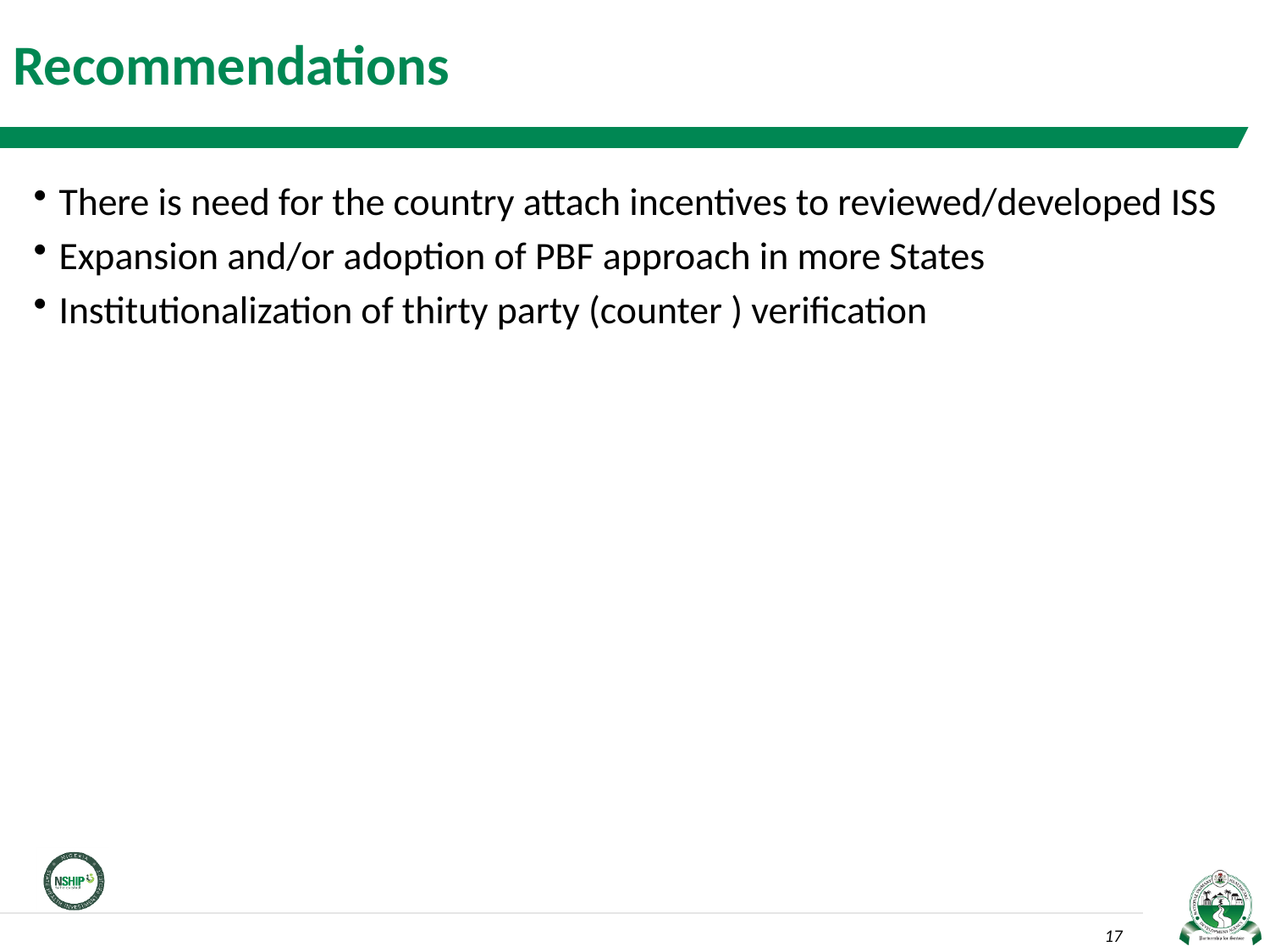

# Recommendations
There is need for the country attach incentives to reviewed/developed ISS
Expansion and/or adoption of PBF approach in more States
Institutionalization of thirty party (counter ) verification

17